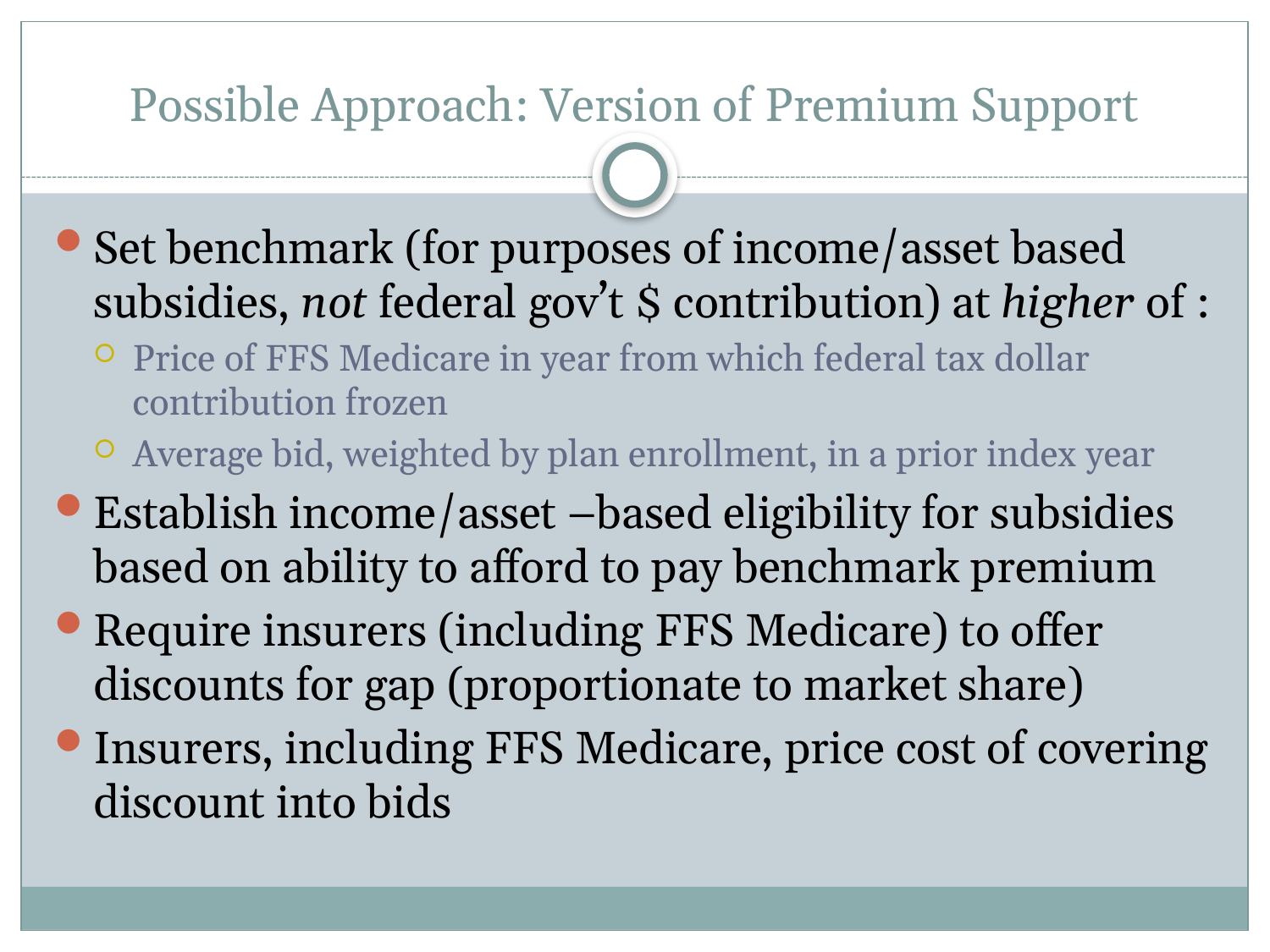

# Possible Approach: Version of Premium Support
Set benchmark (for purposes of income/asset based subsidies, not federal gov’t $ contribution) at higher of :
Price of FFS Medicare in year from which federal tax dollar contribution frozen
Average bid, weighted by plan enrollment, in a prior index year
Establish income/asset –based eligibility for subsidies based on ability to afford to pay benchmark premium
Require insurers (including FFS Medicare) to offer discounts for gap (proportionate to market share)
Insurers, including FFS Medicare, price cost of covering discount into bids